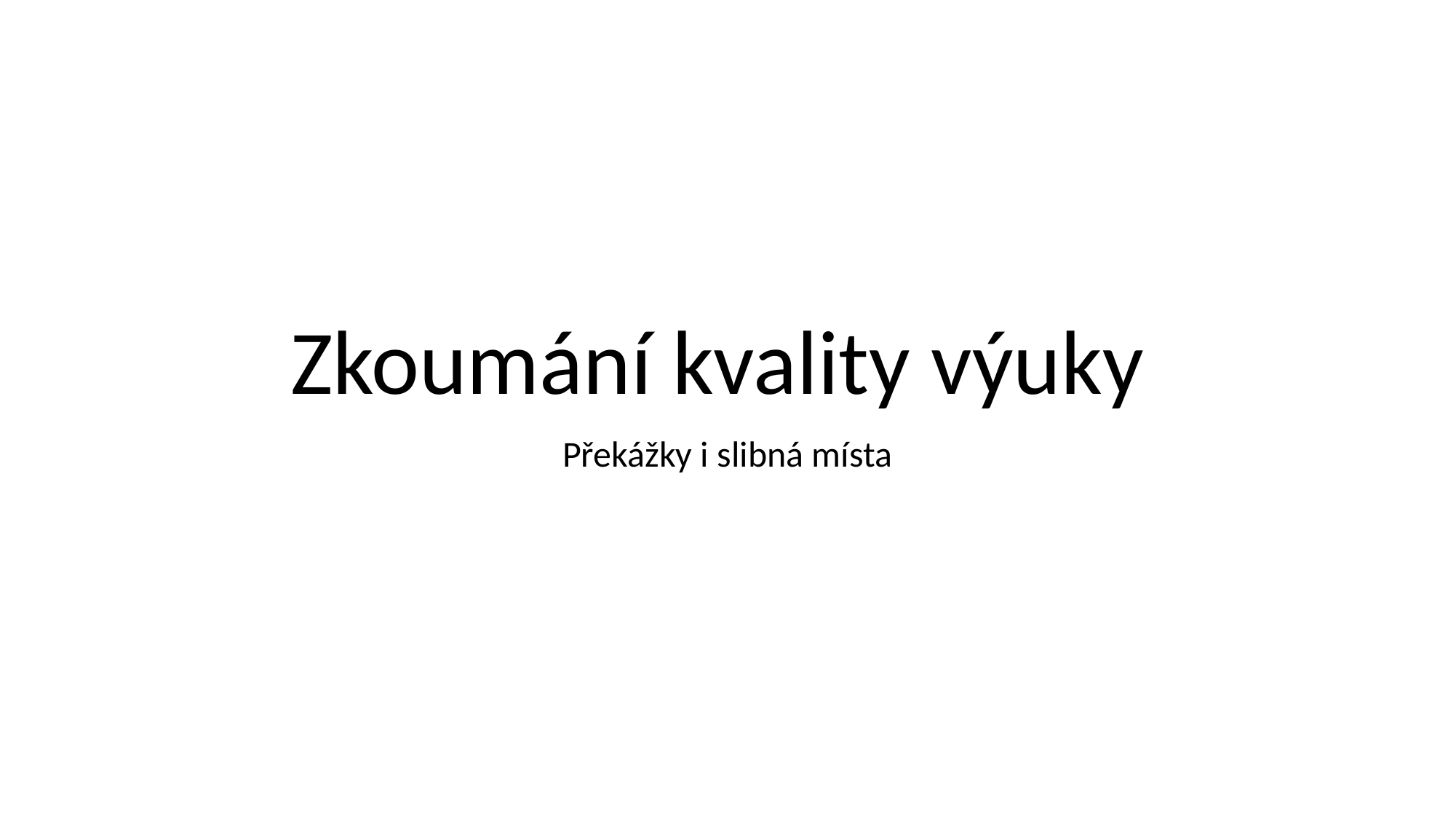

# Zkoumání kvality výuky
Překážky i slibná místa